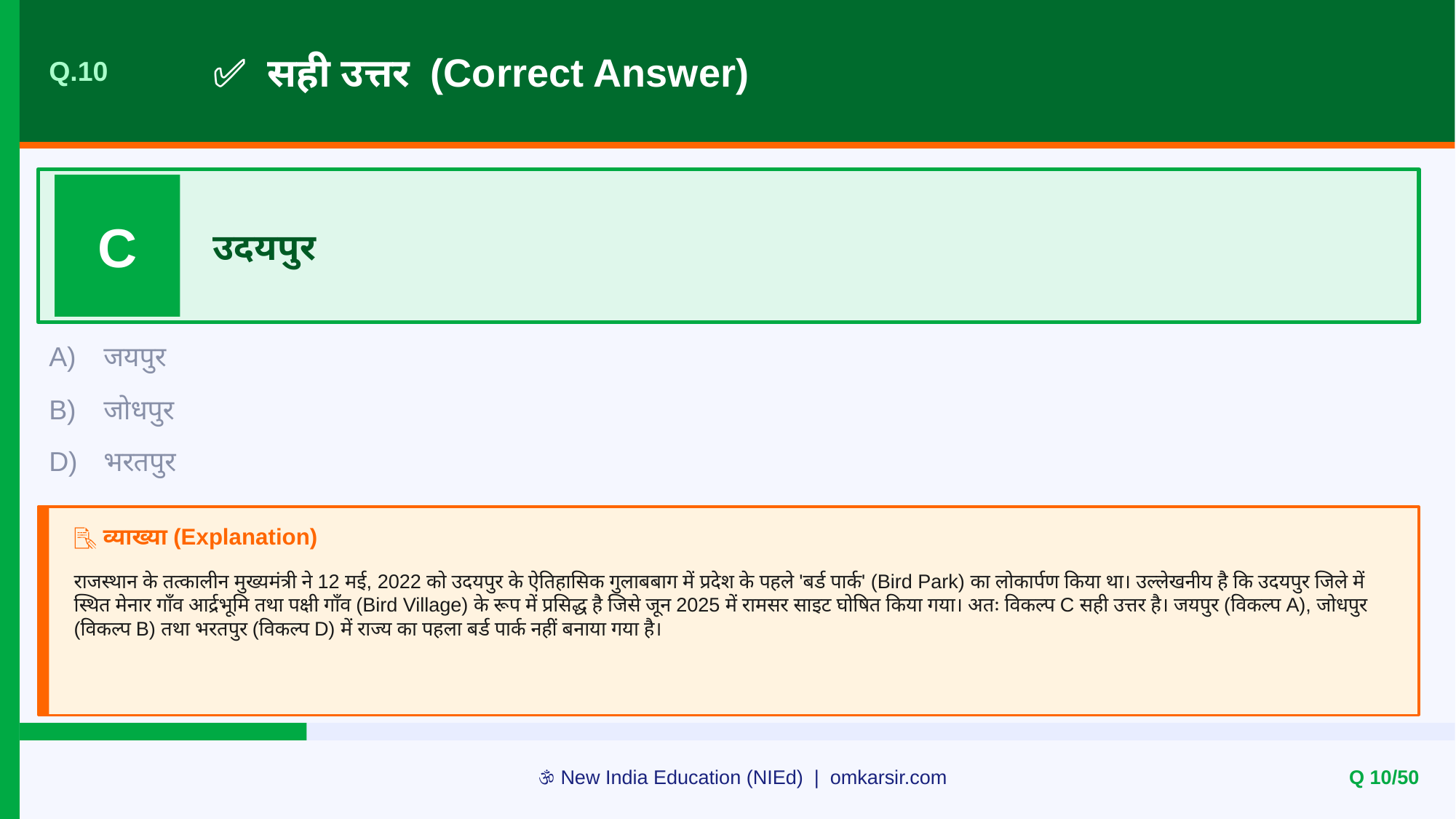

✅  सही उत्तर  (Correct Answer)
Q.10

C
उदयपुर
A)
जयपुर
B)
जोधपुर
D)
भरतपुर

📝 व्याख्या (Explanation)
राजस्थान के तत्कालीन मुख्यमंत्री ने 12 मई, 2022 को उदयपुर के ऐतिहासिक गुलाबबाग में प्रदेश के पहले 'बर्ड पार्क' (Bird Park) का लोकार्पण किया था। उल्लेखनीय है कि उदयपुर जिले में स्थित मेनार गाँव आर्द्रभूमि तथा पक्षी गाँव (Bird Village) के रूप में प्रसिद्ध है जिसे जून 2025 में रामसर साइट घोषित किया गया। अतः विकल्प C सही उत्तर है। जयपुर (विकल्प A), जोधपुर (विकल्प B) तथा भरतपुर (विकल्प D) में राज्य का पहला बर्ड पार्क नहीं बनाया गया है।

🕉️ New India Education (NIEd)  |  omkarsir.com
Q 10/50